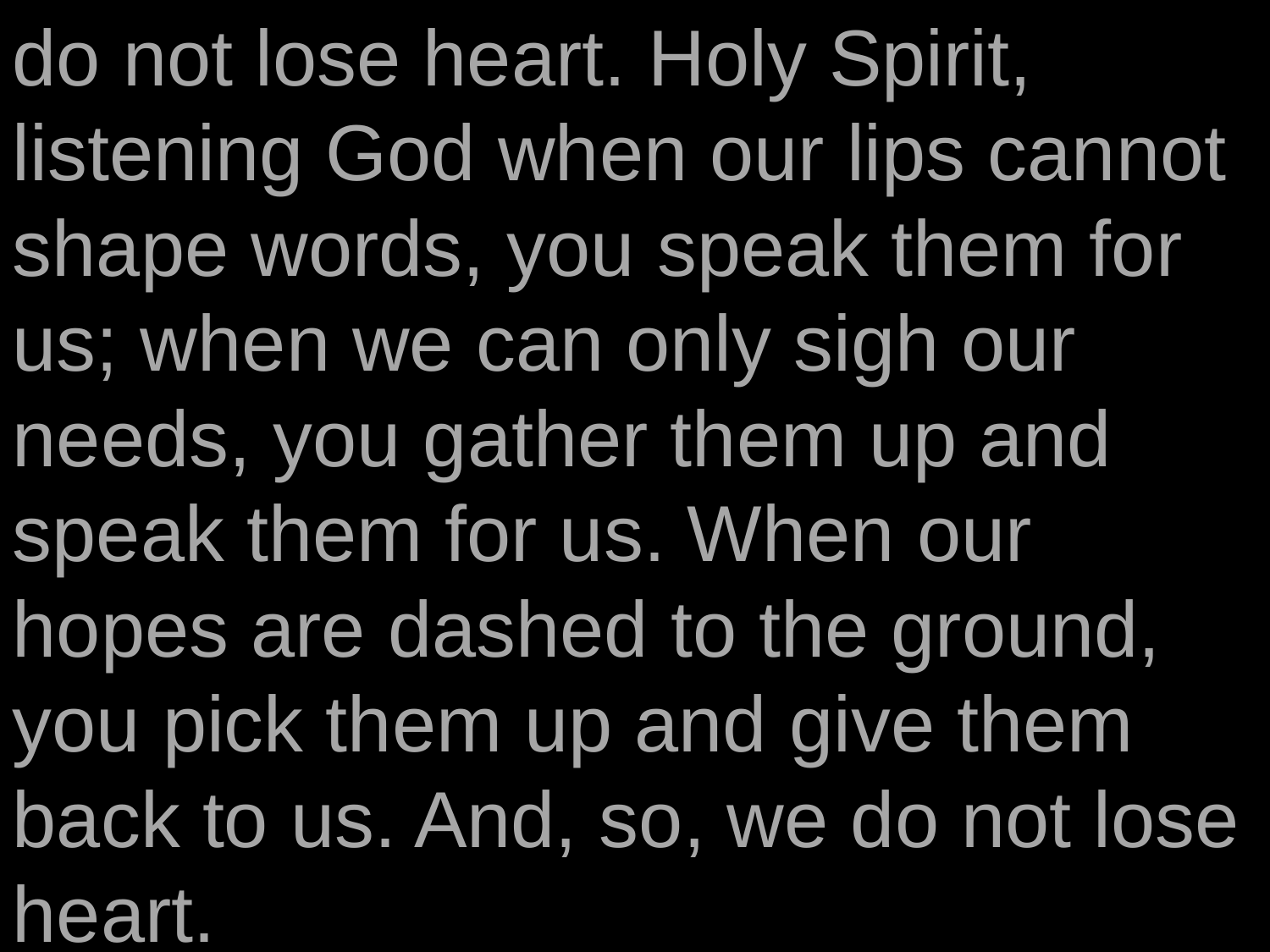

do not lose heart. Holy Spirit, listening God when our lips cannot shape words, you speak them for us; when we can only sigh our needs, you gather them up and speak them for us. When our hopes are dashed to the ground, you pick them up and give them back to us. And, so, we do not lose heart.